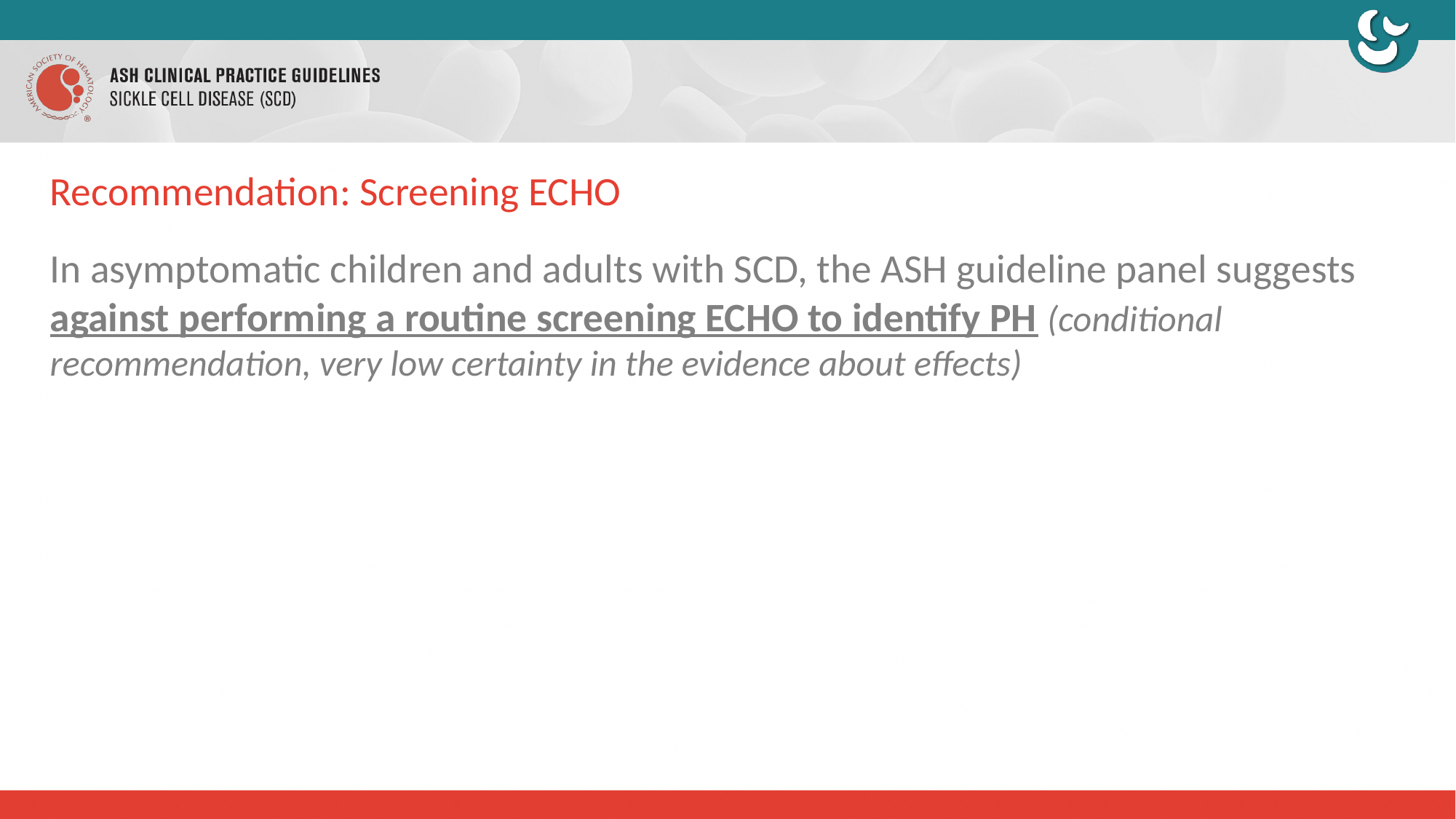

# Recommendation: Screening ECHO
In asymptomatic children and adults with SCD, the ASH guideline panel suggests against performing a routine screening ECHO to identify PH (conditional recommendation, very low certainty in the evidence about effects)